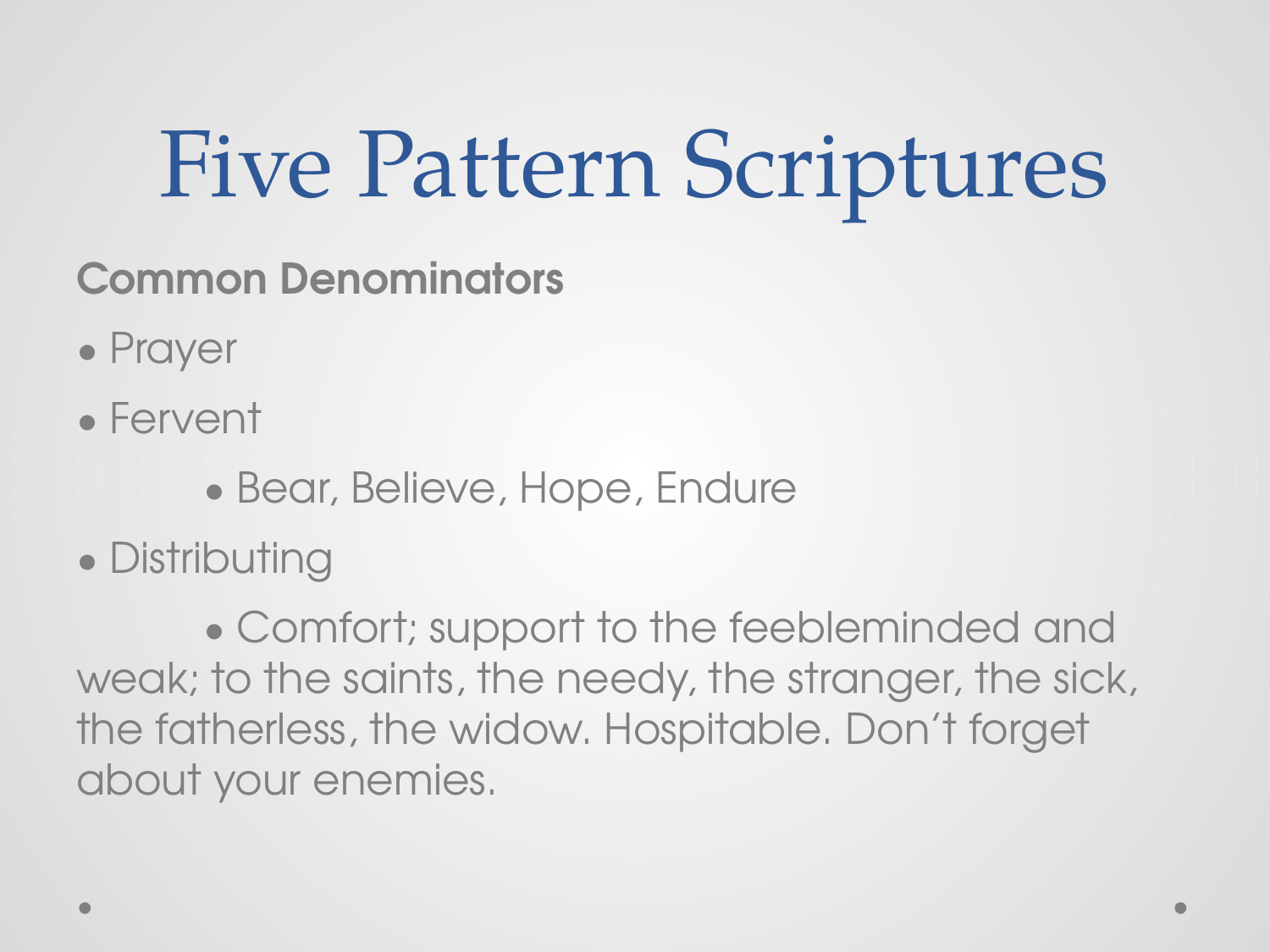

# Five Pattern Scriptures
Common Denominators
• Prayer
• Fervent
	• Bear, Believe, Hope, Endure
• Distributing
	• Comfort; support to the feebleminded and weak; to the saints, the needy, the stranger, the sick, the fatherless, the widow. Hospitable. Don’t forget about your enemies.